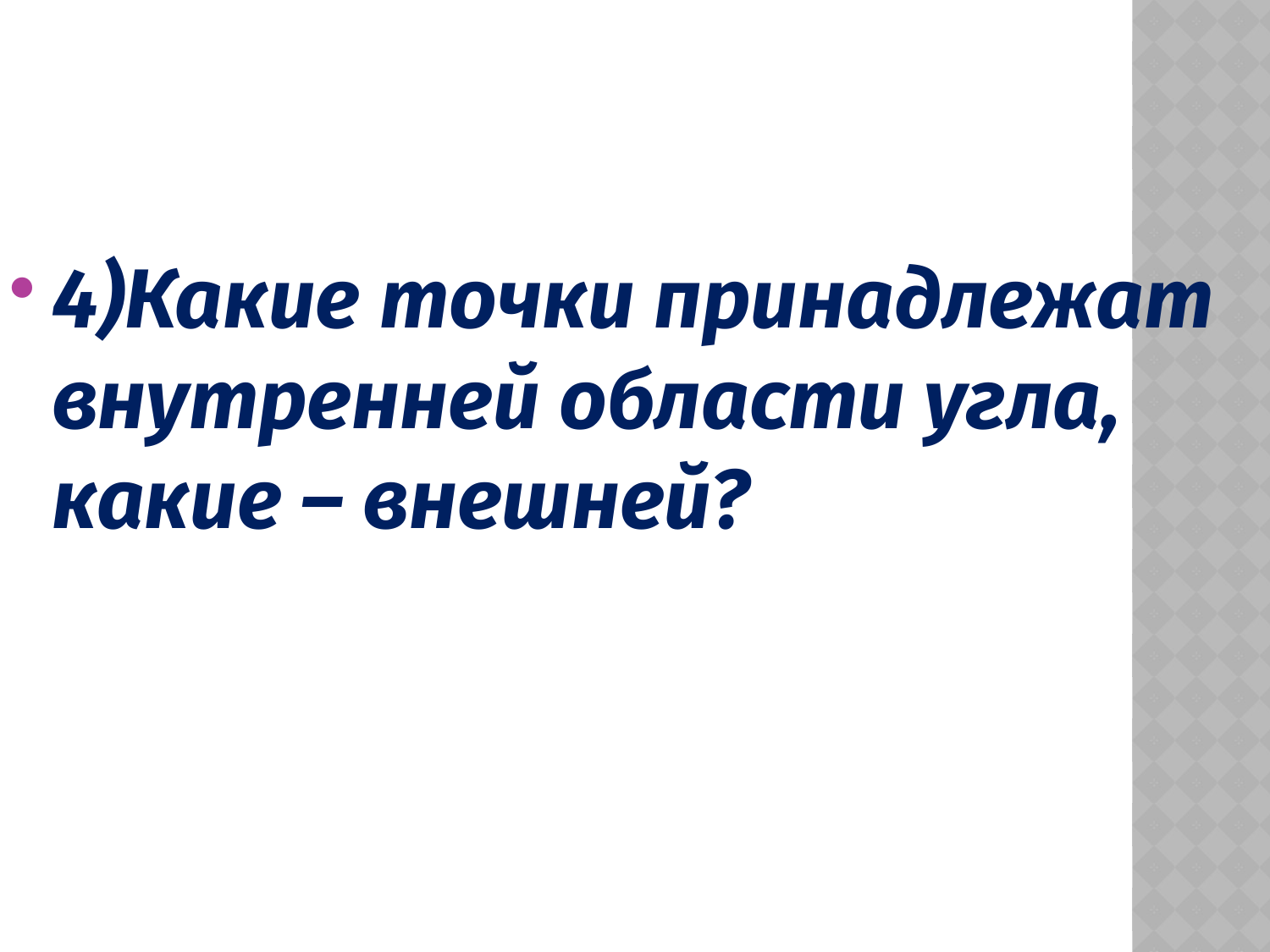

4)Какие точки принадлежат внутренней области угла, какие – внешней?